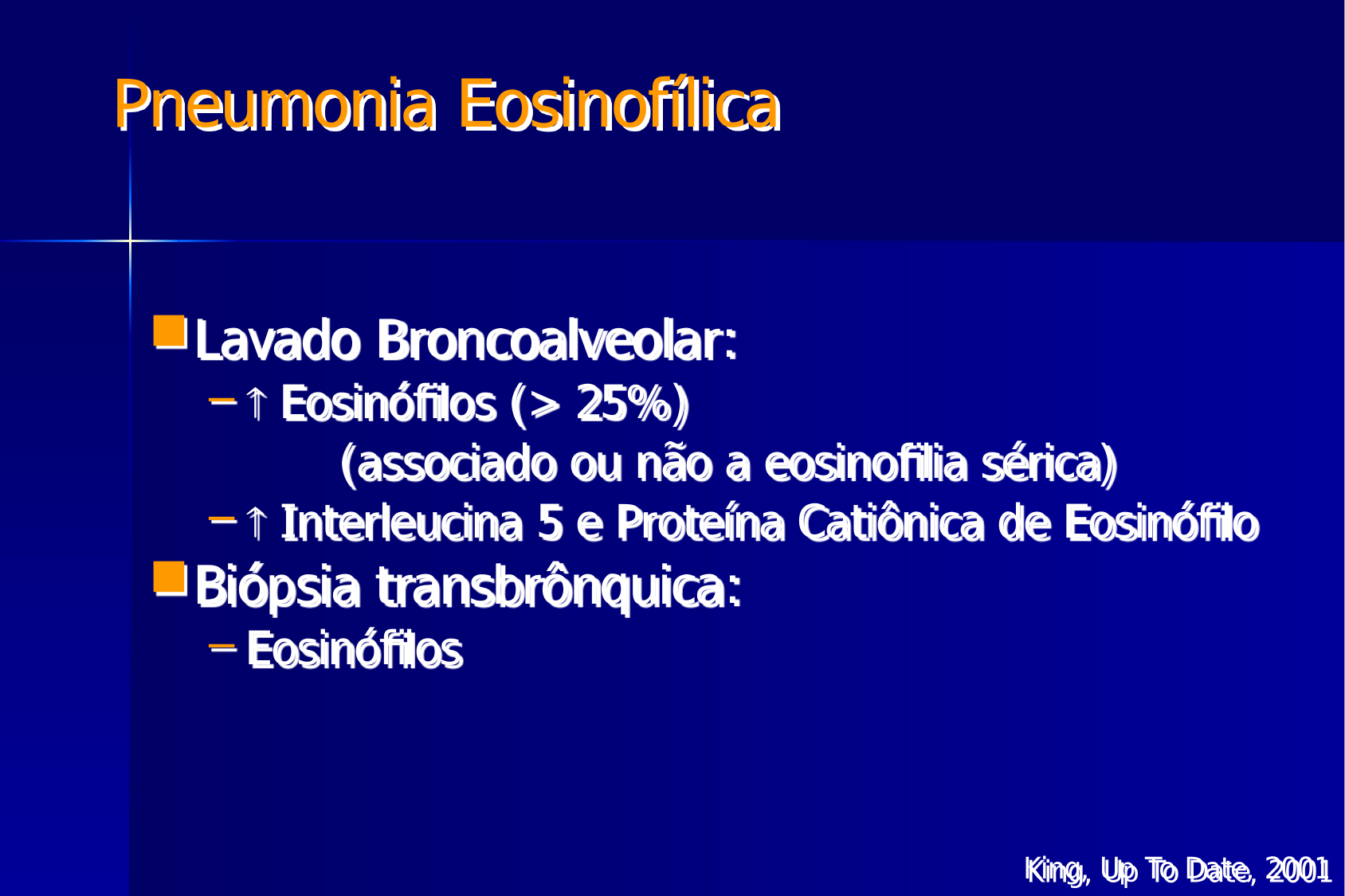

# Pneumonia Eosinofílica

Lavado Broncoalveolar:
↑ Eosinófilos (> 25%)
         (associado ou não a eosinofilia sérica)
↑ Interleucina 5 e Proteína Catiônica de Eosinófilo
Biópsia transbrônquica:
Eosinófilos
King, Up To Date, 2001